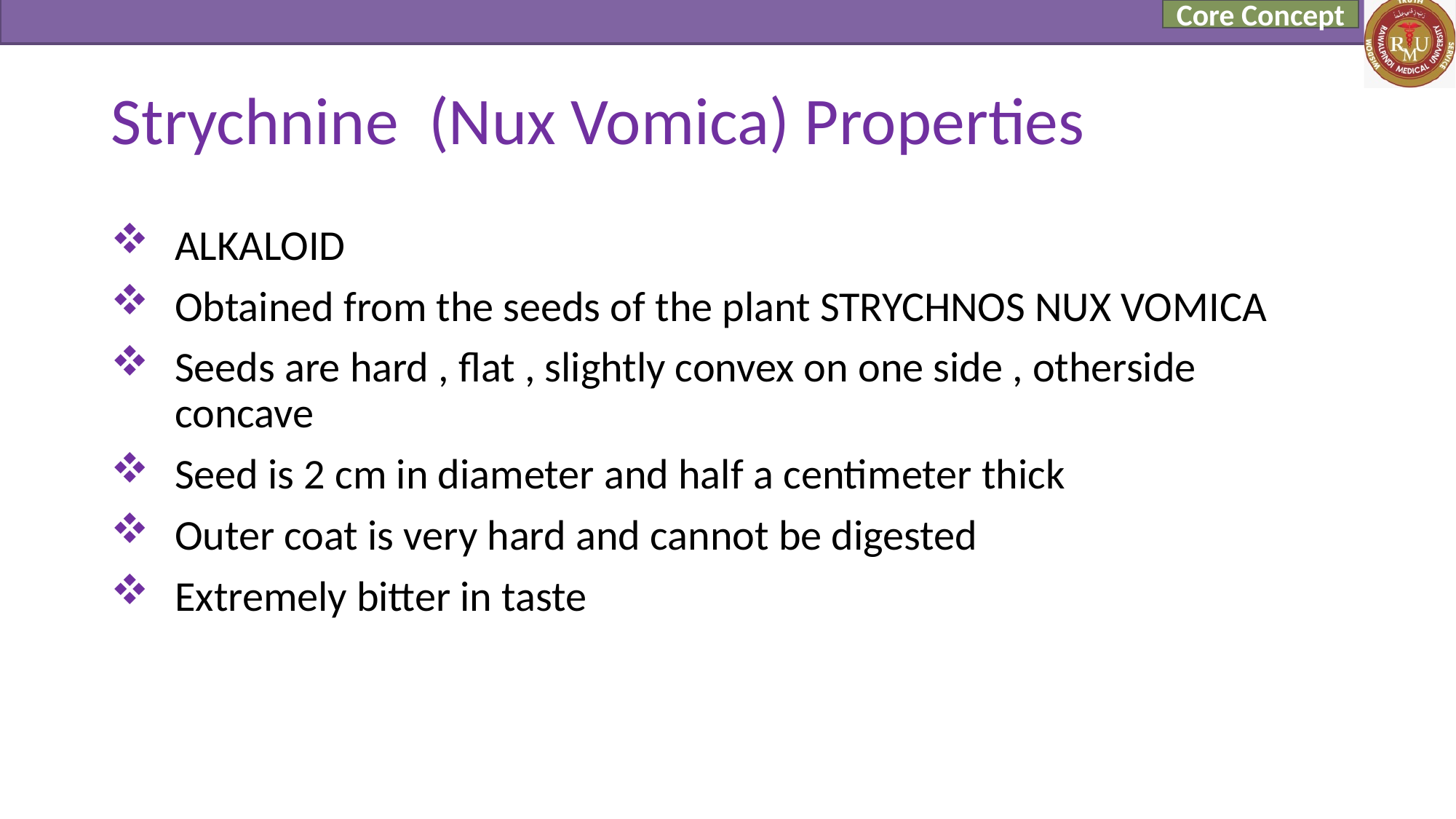

Core Concept
# Strychnine  (Nux Vomica) Properties
ALKALOID
Obtained from the seeds of the plant STRYCHNOS NUX VOMICA
Seeds are hard , flat , slightly convex on one side , otherside concave
Seed is 2 cm in diameter and half a centimeter thick
Outer coat is very hard and cannot be digested
Extremely bitter in taste